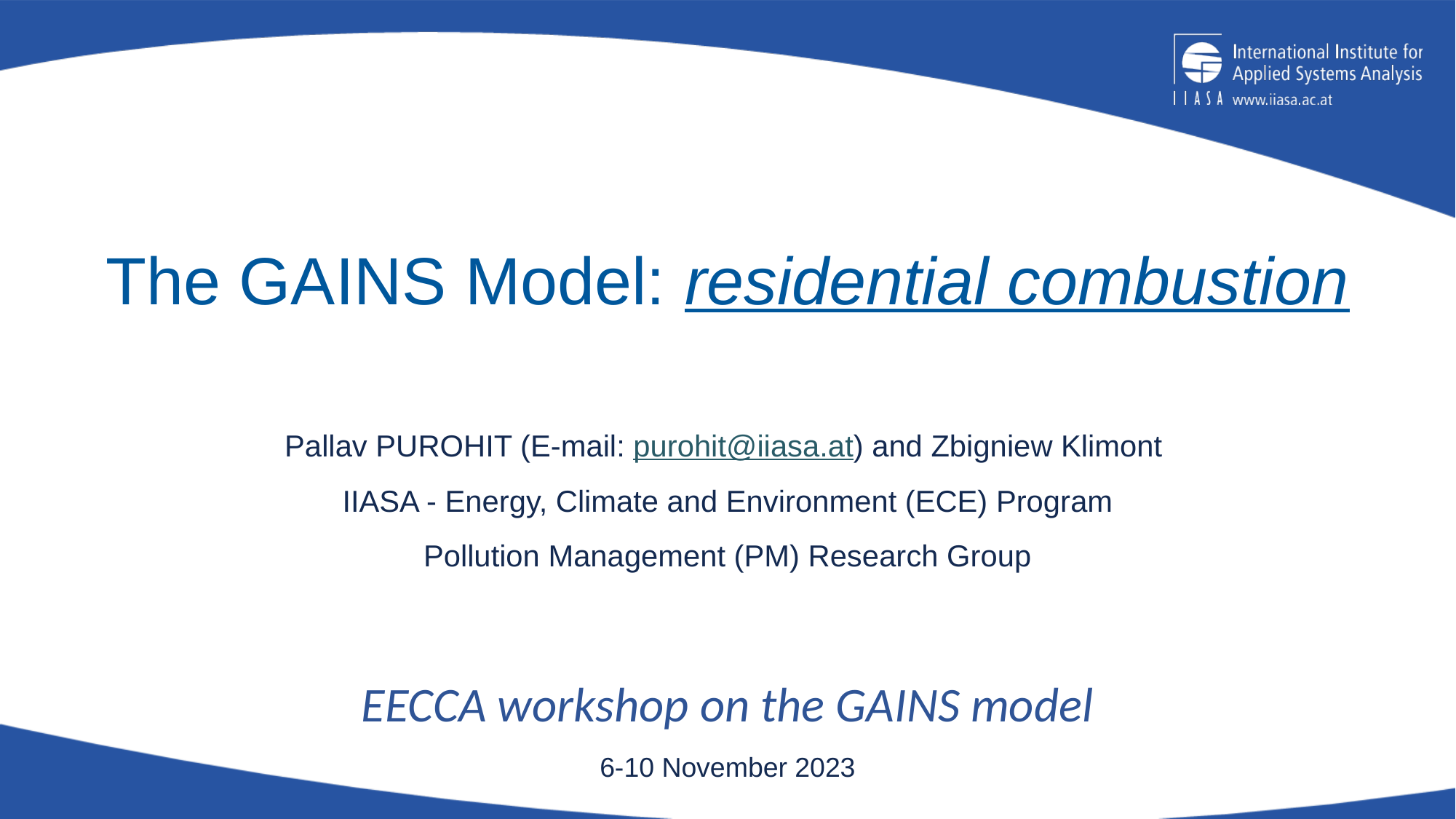

# The GAINS Model: residential combustion

Pallav PUROHIT (E-mail: purohit@iiasa.at) and Zbigniew Klimont
IIASA - Energy, Climate and Environment (ECE) Program
Pollution Management (PM) Research Group

EECCA workshop on the GAINS model
6-10 November 2023